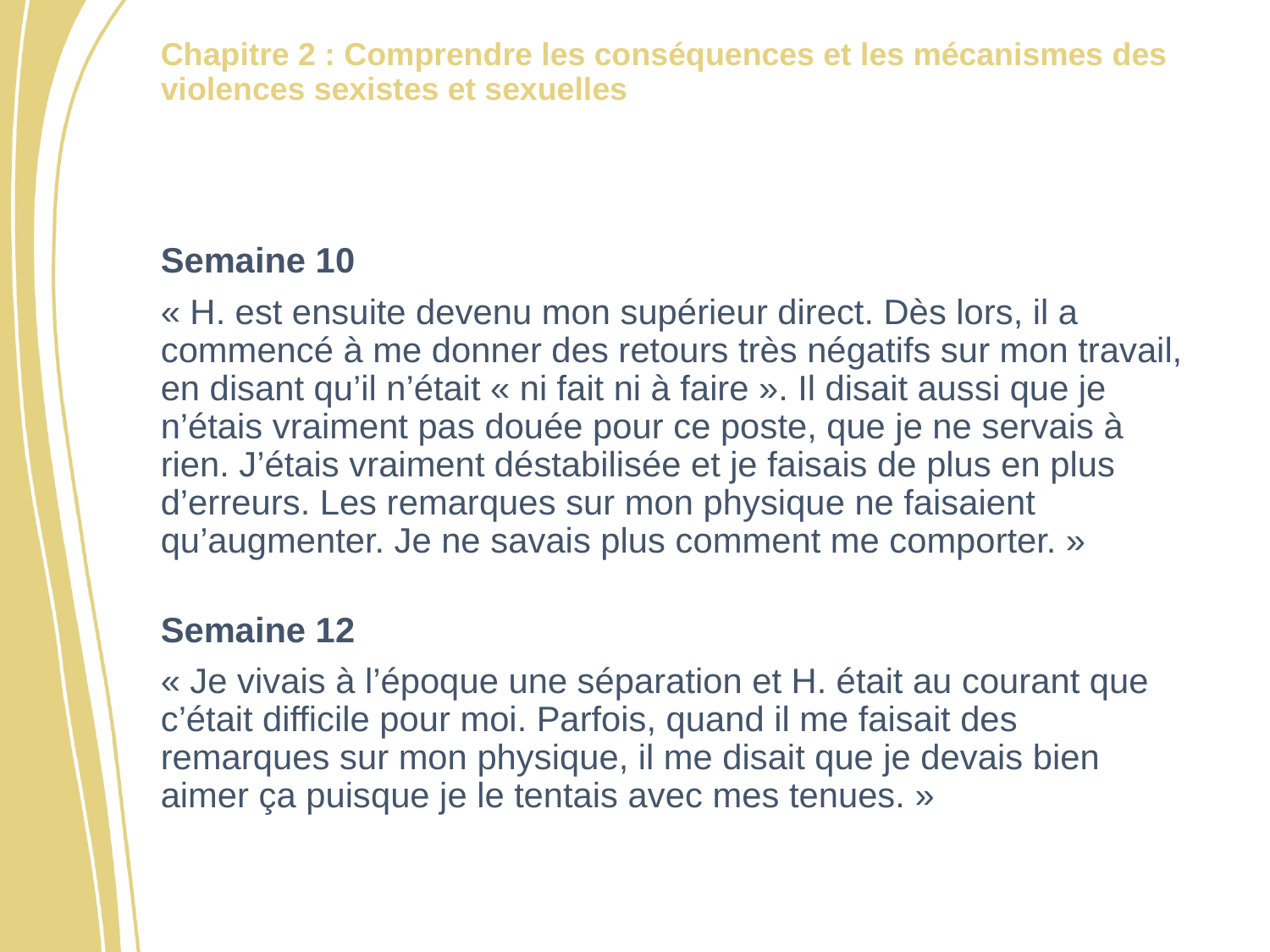

Semaine 10
« H. est ensuite devenu mon supérieur direct. Dès lors, il a commencé à me donner des retours très négatifs sur mon travail, en disant qu’il n’était « ni fait ni à faire ». Il disait aussi que je n’étais vraiment pas douée pour ce poste, que je ne servais à rien. J’étais vraiment déstabilisée et je faisais de plus en plus d’erreurs. Les remarques sur mon physique ne faisaient qu’augmenter. Je ne savais plus comment me comporter. »
Semaine 12
« Je vivais à l’époque une séparation et H. était au courant que c’était difficile pour moi. Parfois, quand il me faisait des remarques sur mon physique, il me disait que je devais bien aimer ça puisque je le tentais avec mes tenues. »